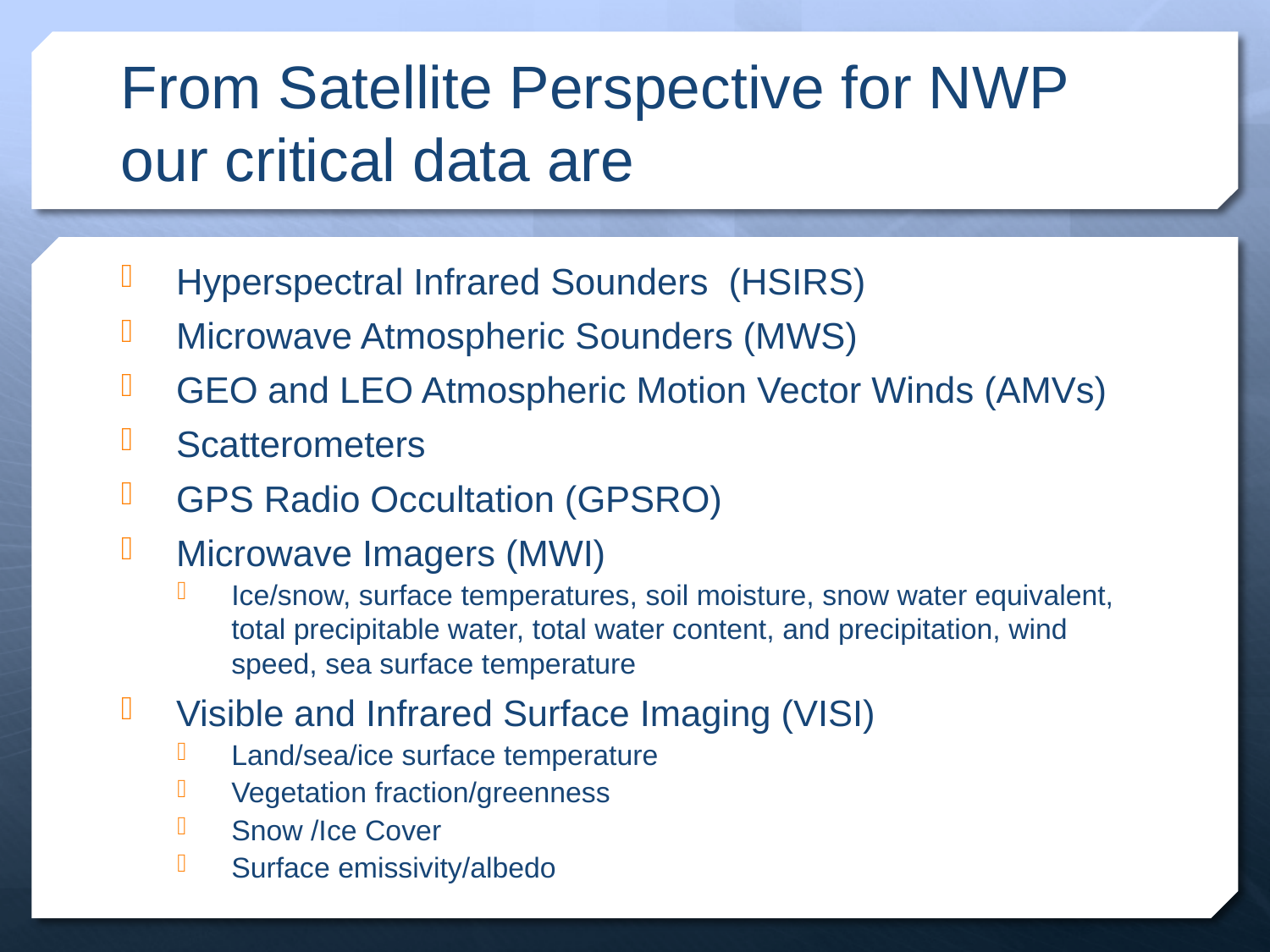

# From Satellite Perspective for NWP our critical data are
Hyperspectral Infrared Sounders  (HSIRS)
Microwave Atmospheric Sounders (MWS)
GEO and LEO Atmospheric Motion Vector Winds (AMVs)
Scatterometers
GPS Radio Occultation (GPSRO)
Microwave Imagers (MWI)
Ice/snow, surface temperatures, soil moisture, snow water equivalent, total precipitable water, total water content, and precipitation, wind speed, sea surface temperature
Visible and Infrared Surface Imaging (VISI)
Land/sea/ice surface temperature
Vegetation fraction/greenness
Snow /Ice Cover
Surface emissivity/albedo